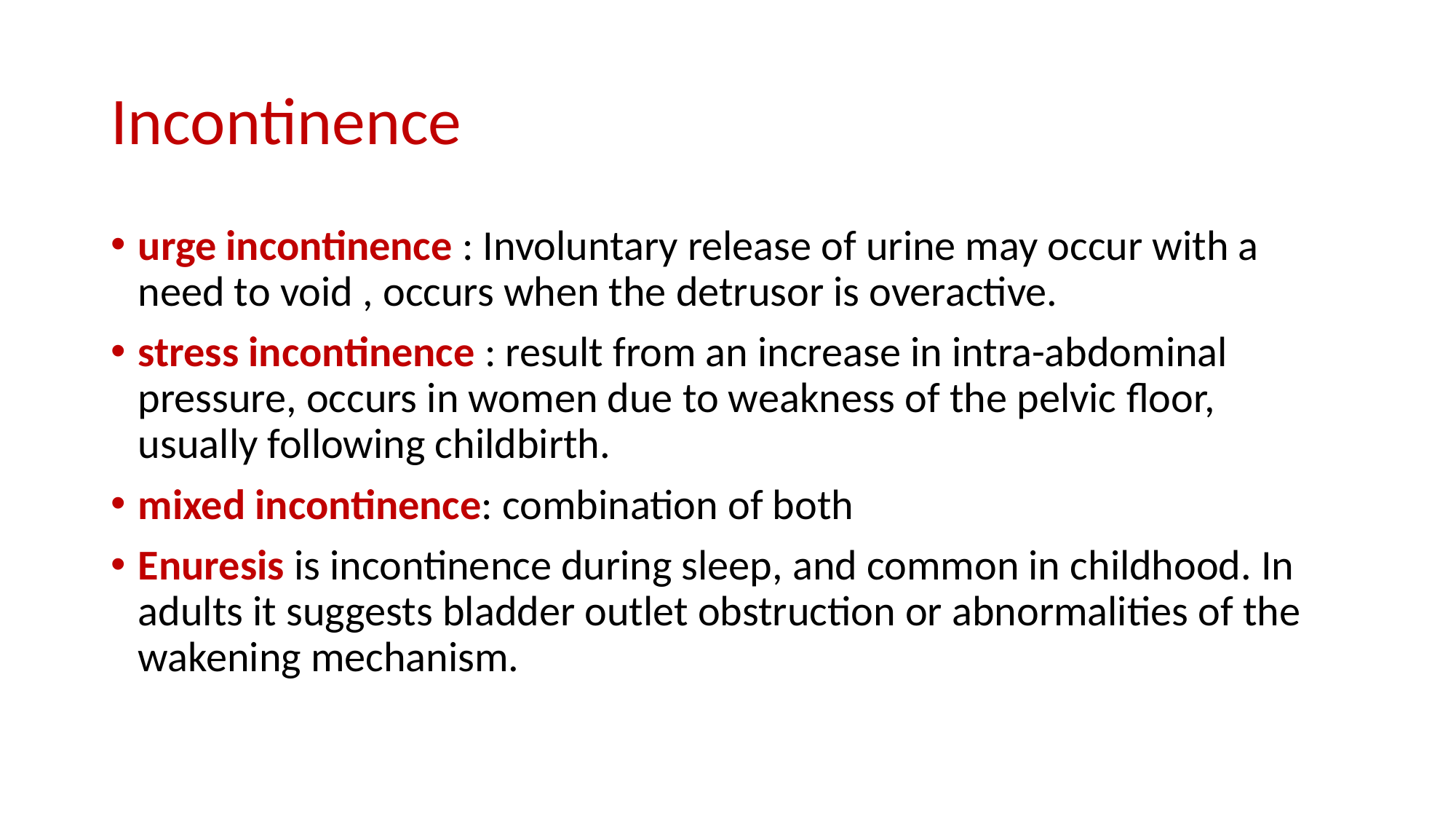

# Incontinence
urge incontinence : Involuntary release of urine may occur with a need to void , occurs when the detrusor is overactive.
stress incontinence : result from an increase in intra-abdominal pressure, occurs in women due to weakness of the pelvic floor, usually following childbirth.
mixed incontinence: combination of both
Enuresis is incontinence during sleep, and common in childhood. In adults it suggests bladder outlet obstruction or abnormalities of the wakening mechanism.